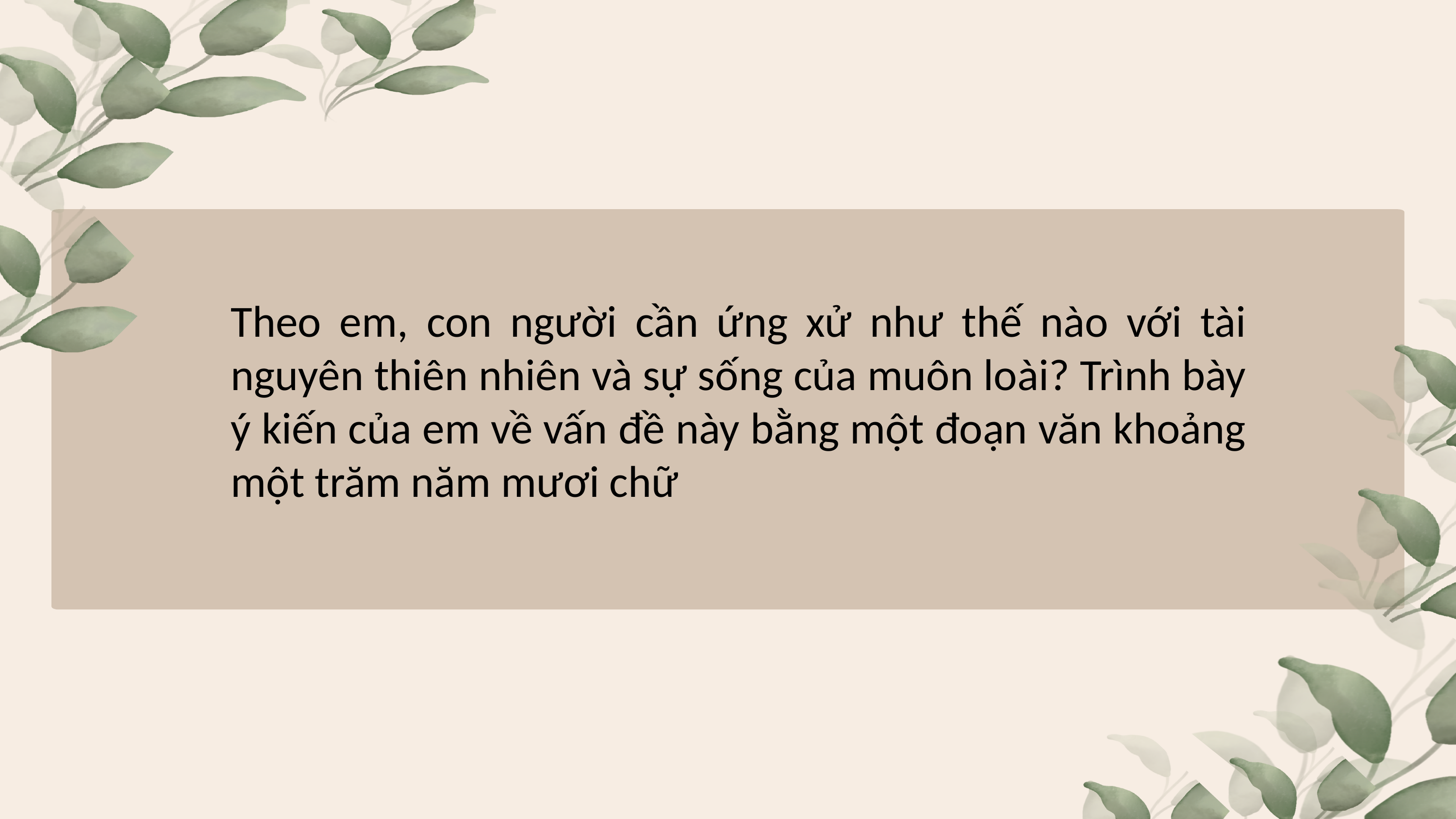

Theo em, con người cần ứng xử như thế nào với tài nguyên thiên nhiên và sự sống của muôn loài? Trình bày ý kiến của em về vấn đề này bằng một đoạn văn khoảng một trăm năm mươi chữ